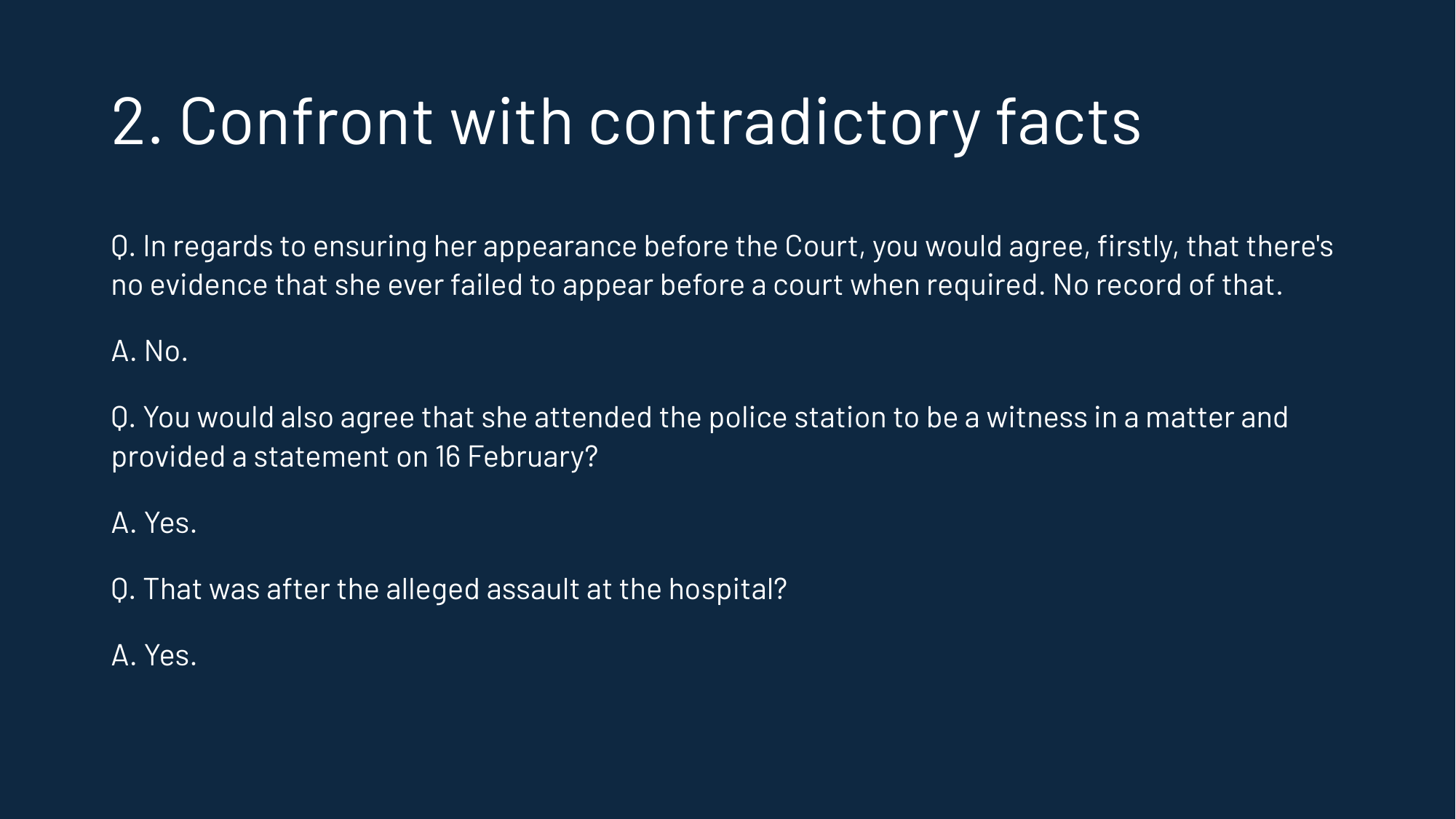

# 2. Confront with contradictory facts
Q. In regards to ensuring her appearance before the Court, you would agree, firstly, that there's no evidence that she ever failed to appear before a court when required. No record of that.
A. No.
Q. You would also agree that she attended the police station to be a witness in a matter and provided a statement on 16 February?
A. Yes.
Q. That was after the alleged assault at the hospital?
A. Yes.